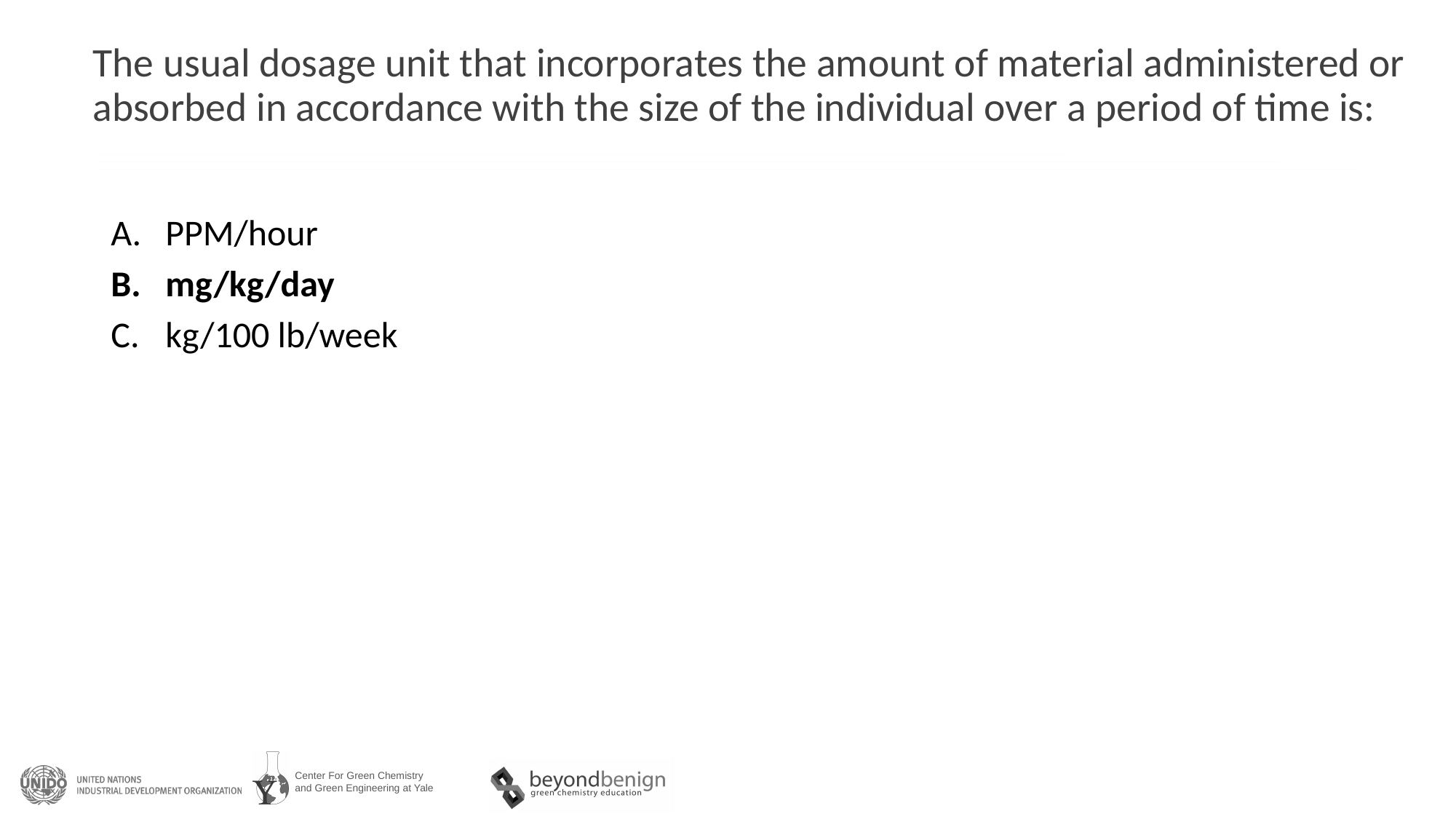

# The usual dosage unit that incorporates the amount of material administered or absorbed in accordance with the size of the individual over a period of time is:
PPM/hour
mg/kg/day
kg/100 lb/week